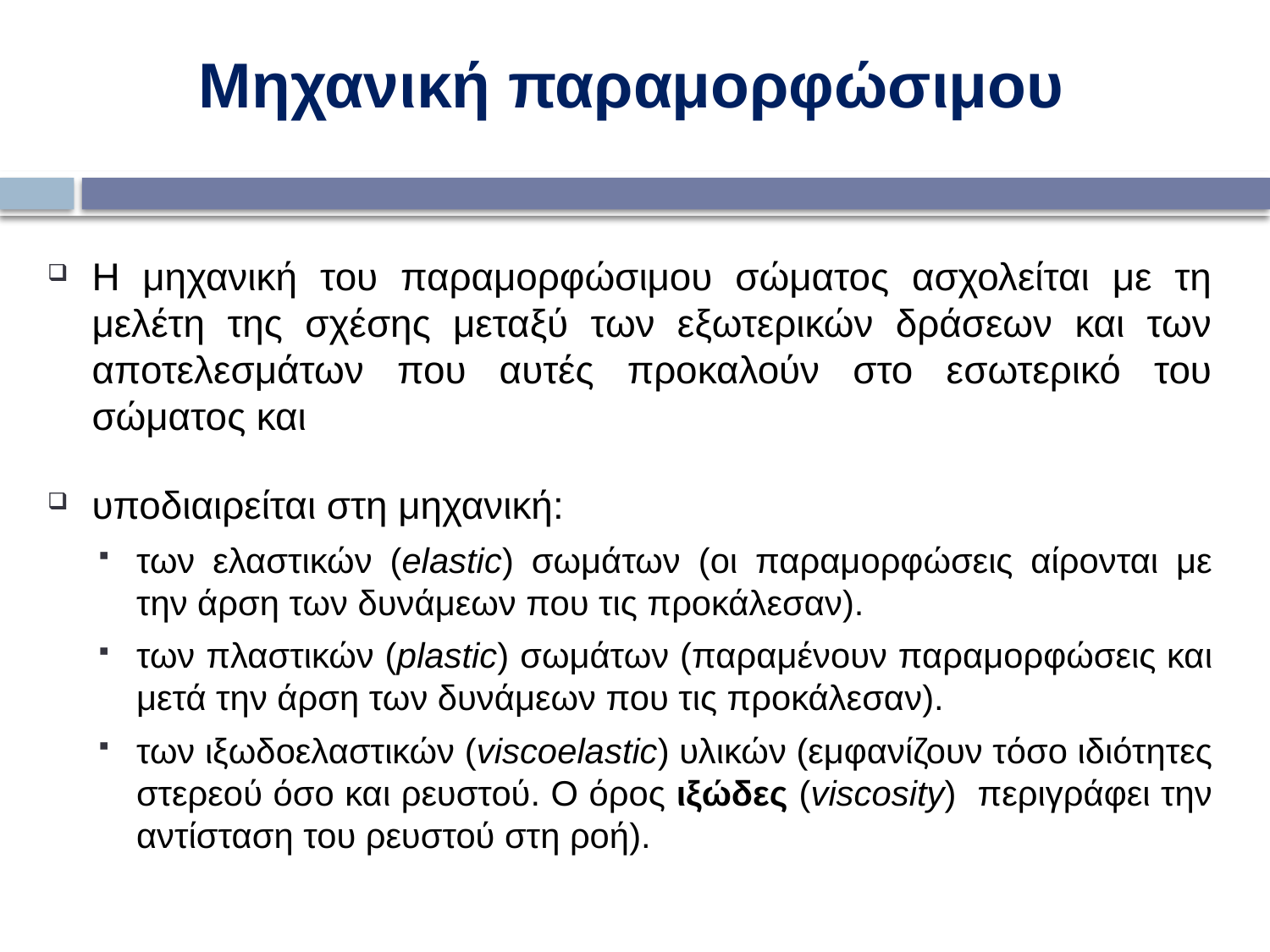

Μηχανική παραμορφώσιμου
Η μηχανική του παραμορφώσιμου σώματος ασχολείται με τη μελέτη της σχέσης μεταξύ των εξωτερικών δράσεων και των αποτελεσμάτων που αυτές προκαλούν στο εσωτερικό του σώματος και
υποδιαιρείται στη μηχανική:
των ελαστικών (elastic) σωμάτων (οι παραμορφώσεις αίρονται με την άρση των δυνάμεων που τις προκάλεσαν).
των πλαστικών (plastic) σωμάτων (παραμένουν παραμορφώσεις και μετά την άρση των δυνάμεων που τις προκάλεσαν).
των ιξωδοελαστικών (viscoelastic) υλικών (εμφανίζουν τόσο ιδιότητες στερεού όσο και ρευστού. Ο όρος ιξώδες (viscosity)  περιγράφει την αντίσταση του ρευστού στη ροή).